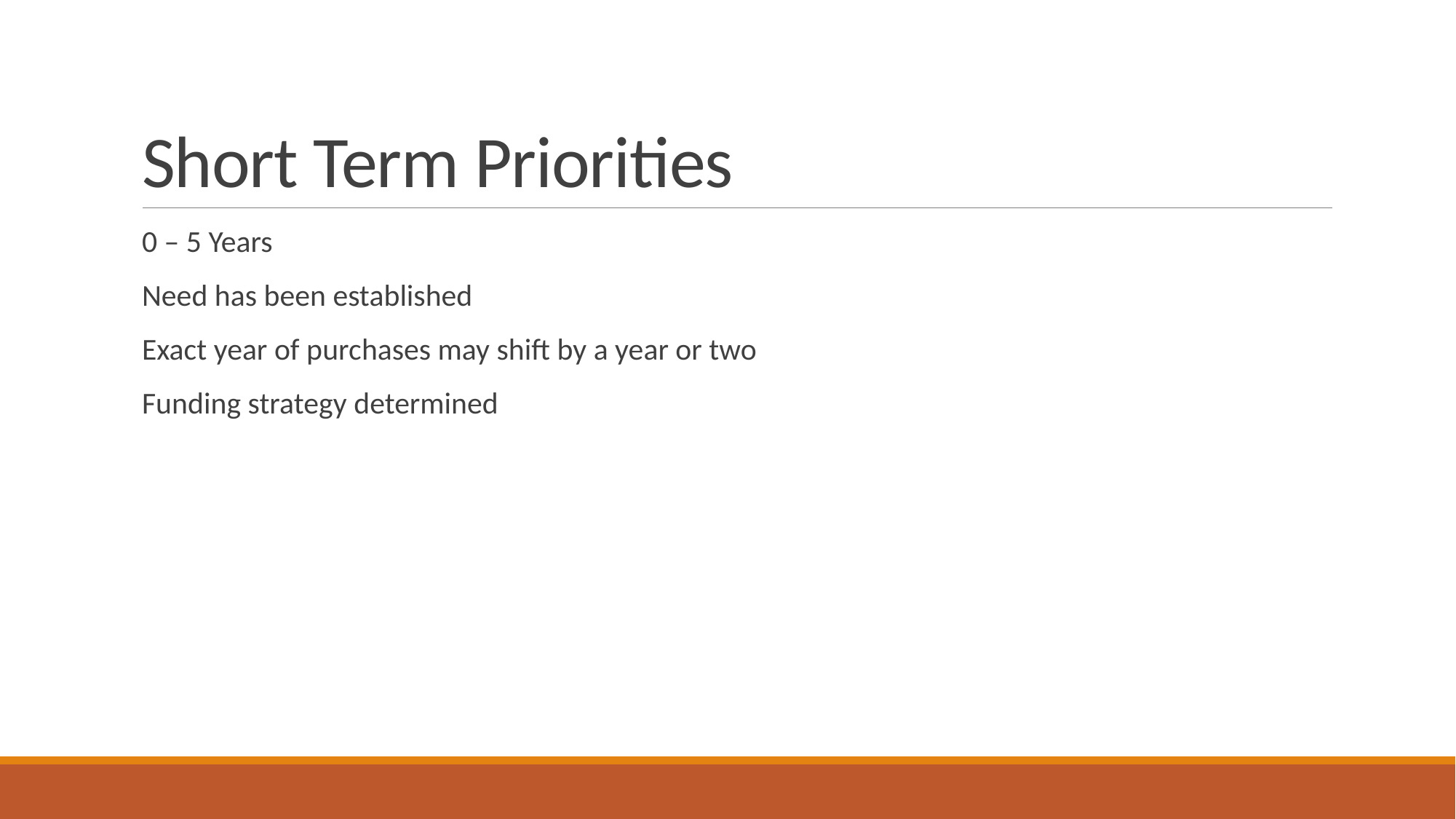

# Short Term Priorities
0 – 5 Years
Need has been established
Exact year of purchases may shift by a year or two
Funding strategy determined